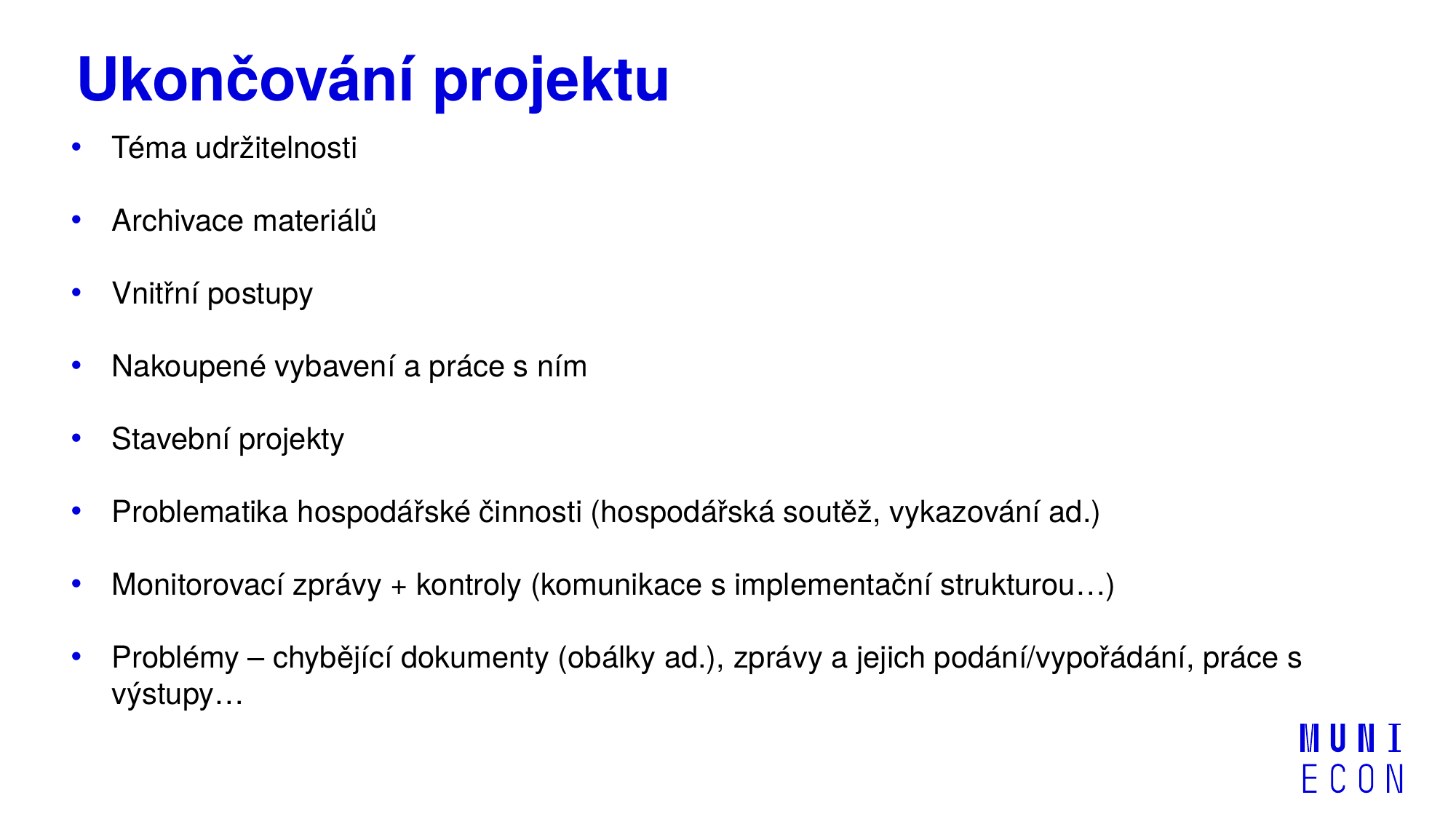

Ukončování projektu
Téma udržitelnosti

Archivace materiálů

Vnitřní postupy

Nakoupené vybavení a práce s ním

Stavební projekty

Problematika hospodářské činnosti (hospodářská soutěž, vykazování ad.)

Monitorovací zprávy + kontroly (komunikace s implementační strukturou…)

Problémy – chybějící dokumenty (obálky ad.), zprávy a jejich podání/vypořádání, práce s výstupy…